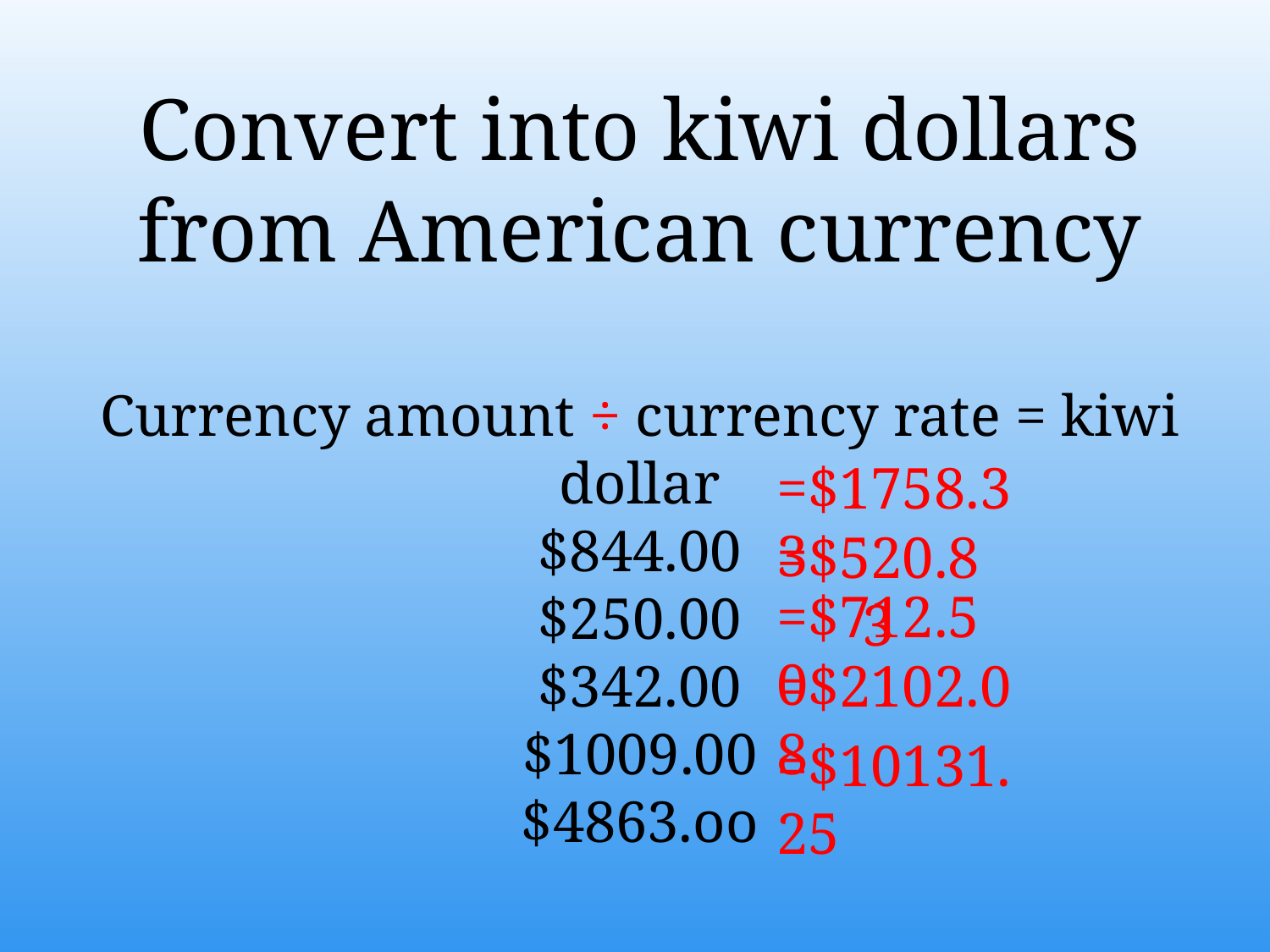

Convert into kiwi dollars from American currency

Currency amount ÷ currency rate = kiwi dollar
$844.00
$250.00
$342.00
$1009.00
$4863.oo

=$1758.33

=$520.83
=$712.50
=$2102.08
=$10131.25